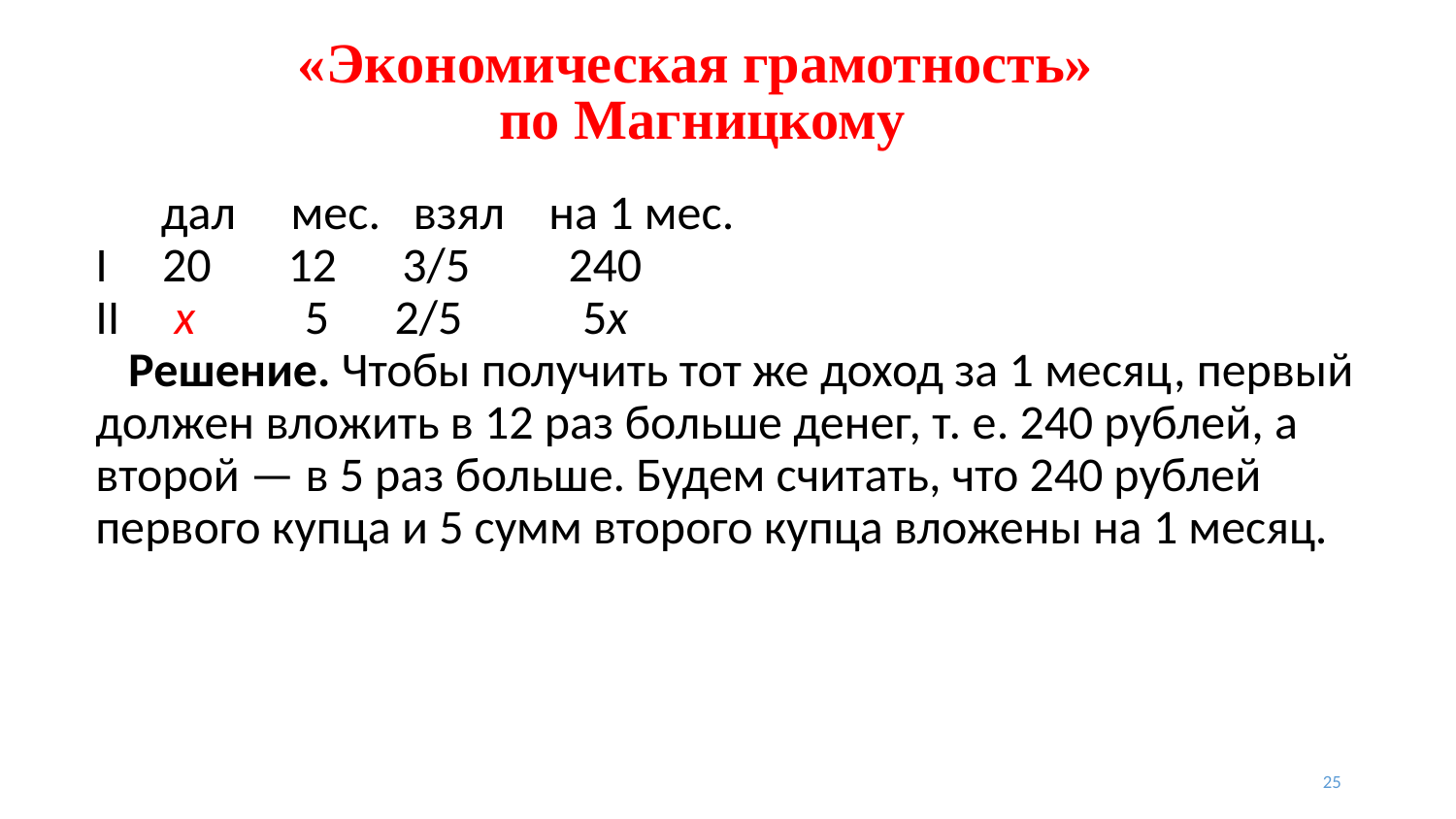

# «Экономическая грамотность» по Магницкому
      дал     мес.   взял    на 1 мес.
I     20       12      3/5         240
II     x          5      2/5           5x
   Решение. Чтобы получить тот же доход за 1 месяц, первый должен вложить в 12 раз больше денег, т. е. 240 рублей, а второй — в 5 раз больше. Будем считать, что 240 рублей первого купца и 5 сумм второго купца вложены на 1 месяц.
25